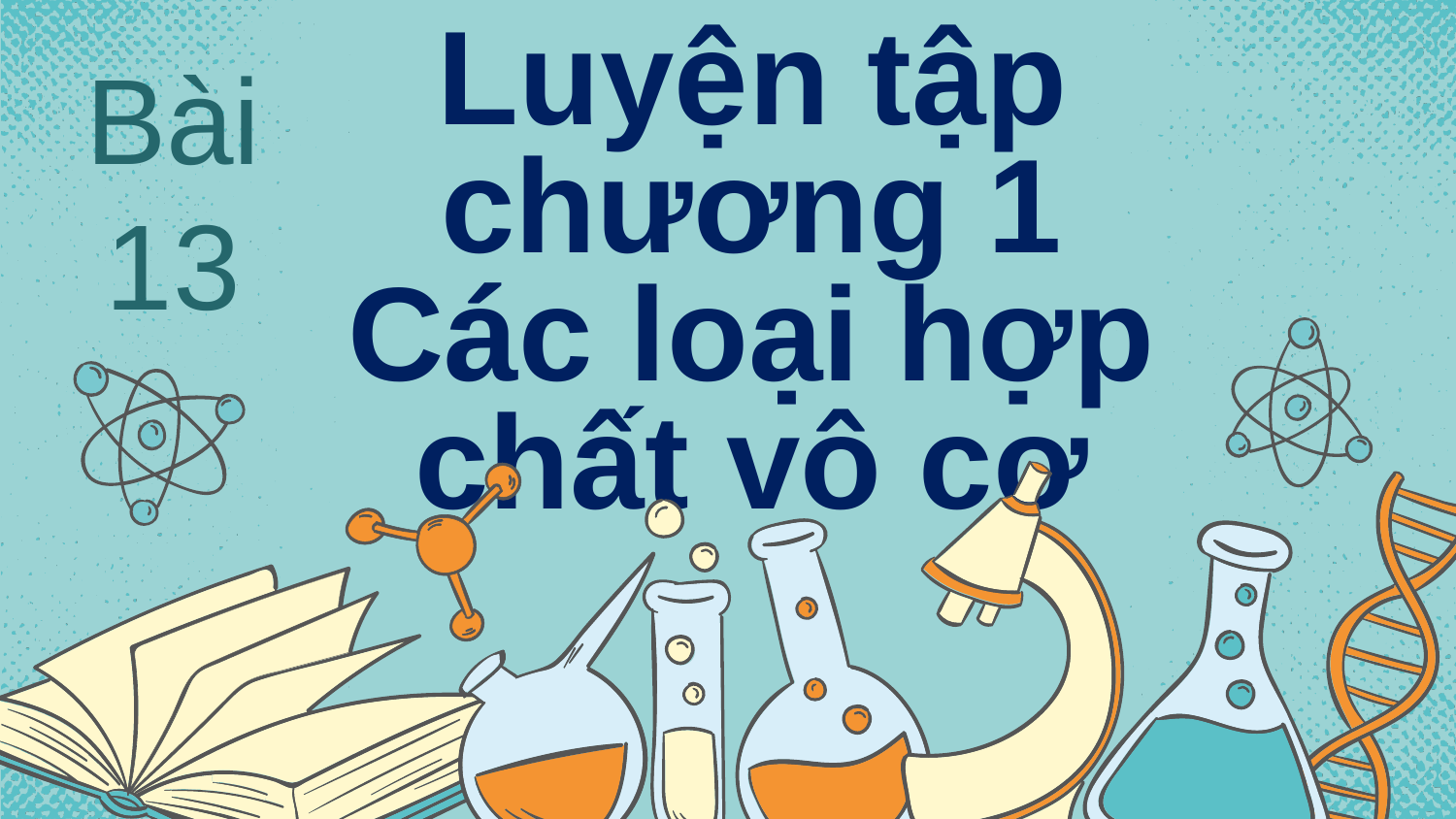

Bài 13
# Luyện tập chương 1 Các loại hợp chất vô cơ